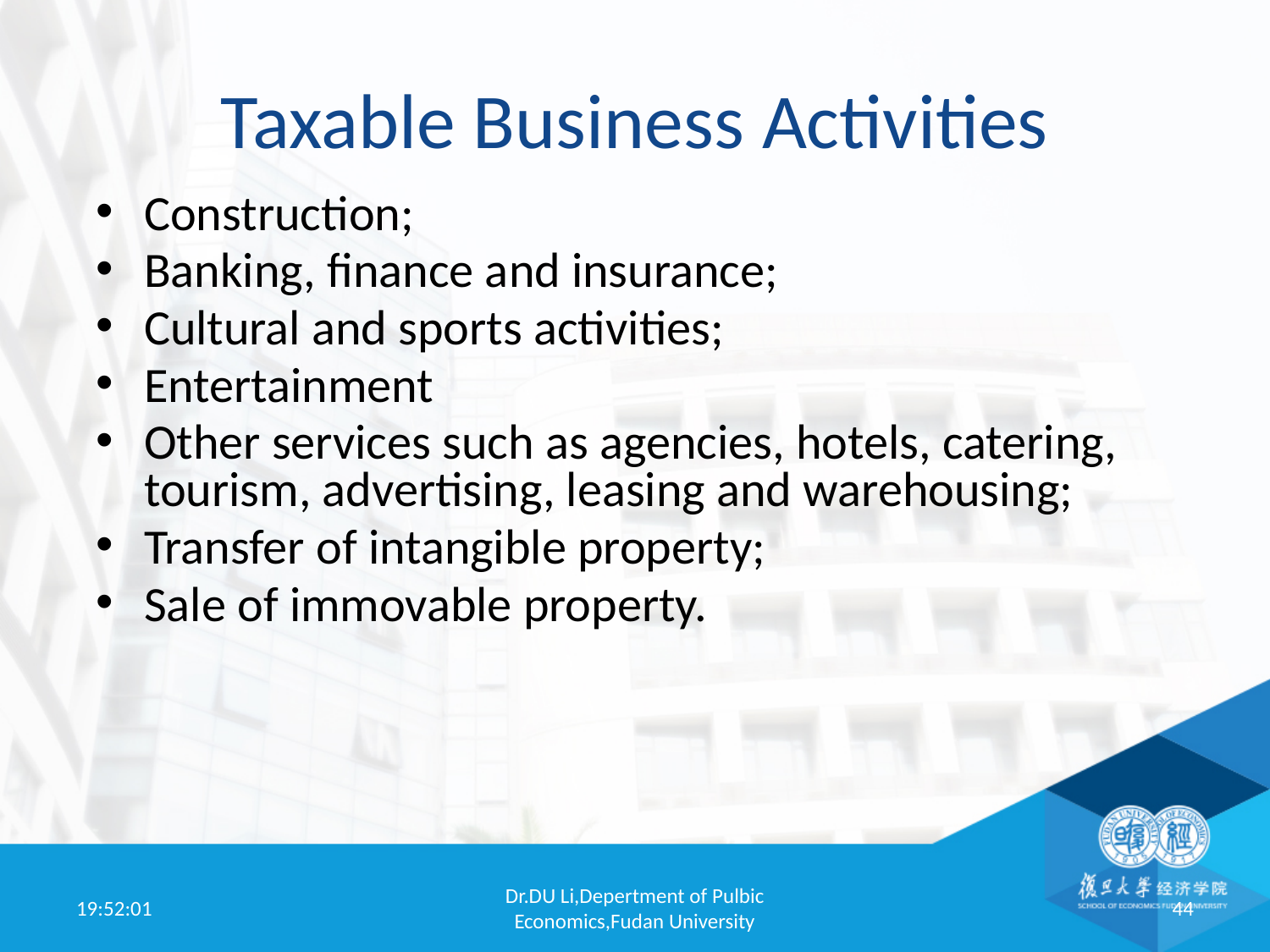

# Taxable Business Activities
Construction;
Banking, finance and insurance;
Cultural and sports activities;
Entertainment
Other services such as agencies, hotels, catering, tourism, advertising, leasing and warehousing;
Transfer of intangible property;
Sale of immovable property.
19:52:01
Dr.DU Li,Depertment of Pulbic Economics,Fudan University
44